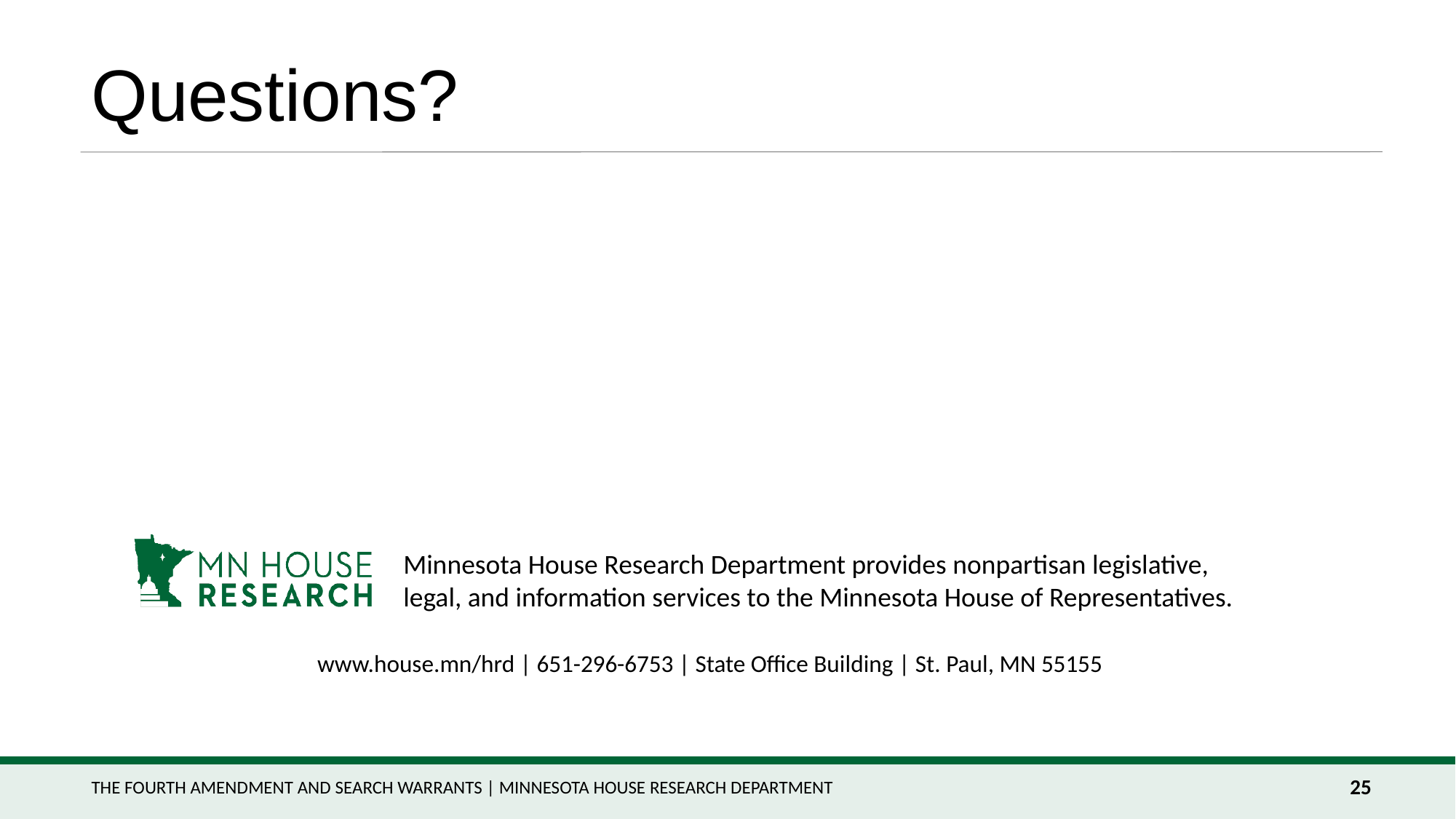

25
The fourth amendment and search warrants | Minnesota House Research Department